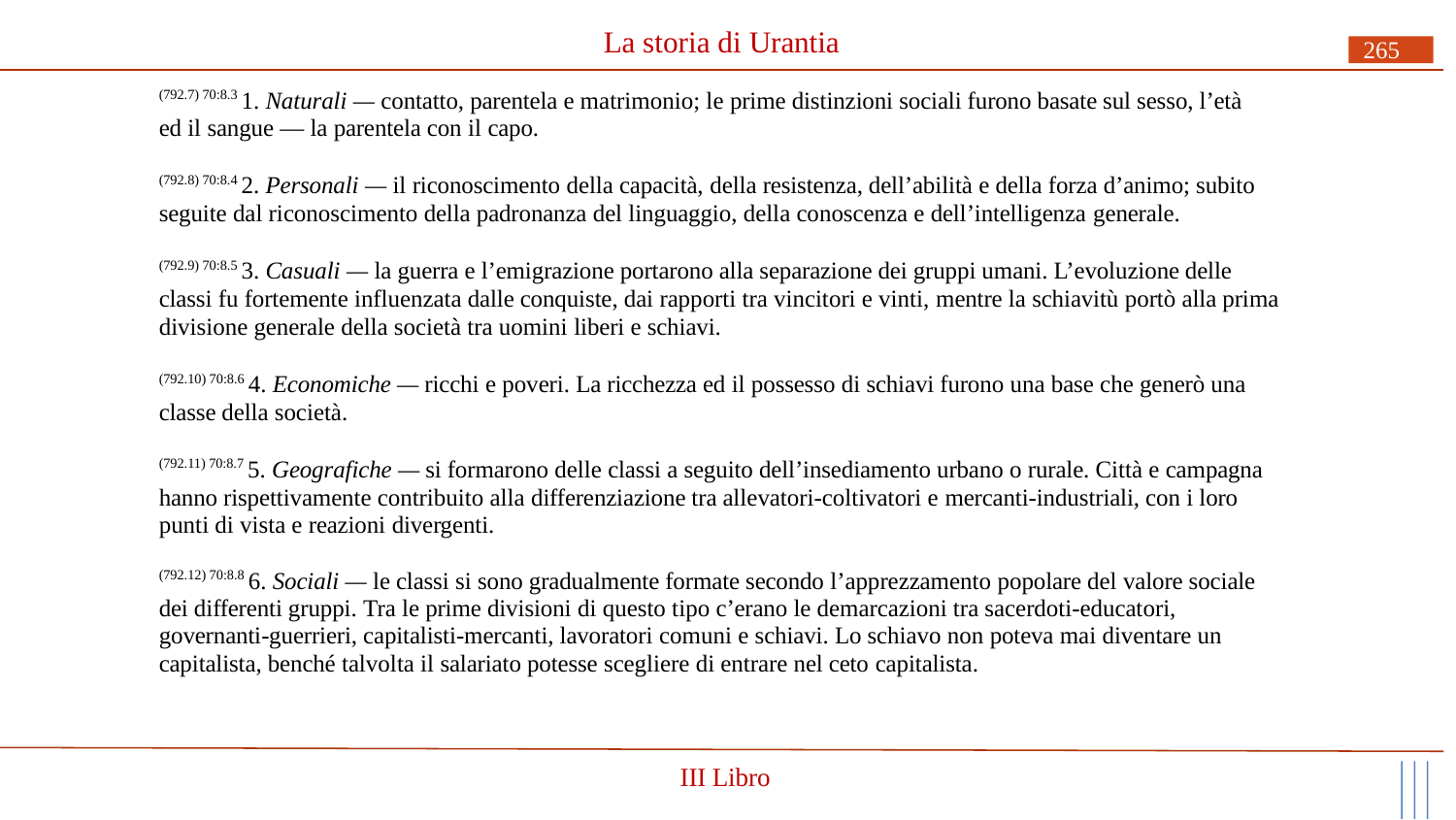

# La storia di Urantia
265

(792.7) 70:8.3 1. Naturali — contatto, parentela e matrimonio; le prime distinzioni sociali furono basate sul sesso, l’età  ed il sangue — la parentela con il capo.

(792.8) 70:8.4 2. Personali — il riconoscimento della capacità, della resistenza, dell’abilità e della forza d’animo; subito  seguite dal riconoscimento della padronanza del linguaggio, della conoscenza e dell’intelligenza generale.

(792.9) 70:8.5 3. Casuali — la guerra e l’emigrazione portarono alla separazione dei gruppi umani. L’evoluzione delle  classi fu fortemente influenzata dalle conquiste, dai rapporti tra vincitori e vinti, mentre la schiavitù portò alla prima  divisione generale della società tra uomini liberi e schiavi.

(792.10) 70:8.6 4. Economiche — ricchi e poveri. La ricchezza ed il possesso di schiavi furono una base che generò una  classe della società.

(792.11) 70:8.7 5. Geografiche — si formarono delle classi a seguito dell’insediamento urbano o rurale. Città e campagna  hanno rispettivamente contribuito alla differenziazione tra allevatori-coltivatori e mercanti-industriali, con i loro  punti di vista e reazioni divergenti.

(792.12) 70:8.8 6. Sociali — le classi si sono gradualmente formate secondo l’apprezzamento popolare del valore sociale  dei differenti gruppi. Tra le prime divisioni di questo tipo c’erano le demarcazioni tra sacerdoti-educatori,  governanti-guerrieri, capitalisti-mercanti, lavoratori comuni e schiavi. Lo schiavo non poteva mai diventare un  capitalista, benché talvolta il salariato potesse scegliere di entrare nel ceto capitalista.

III Libro